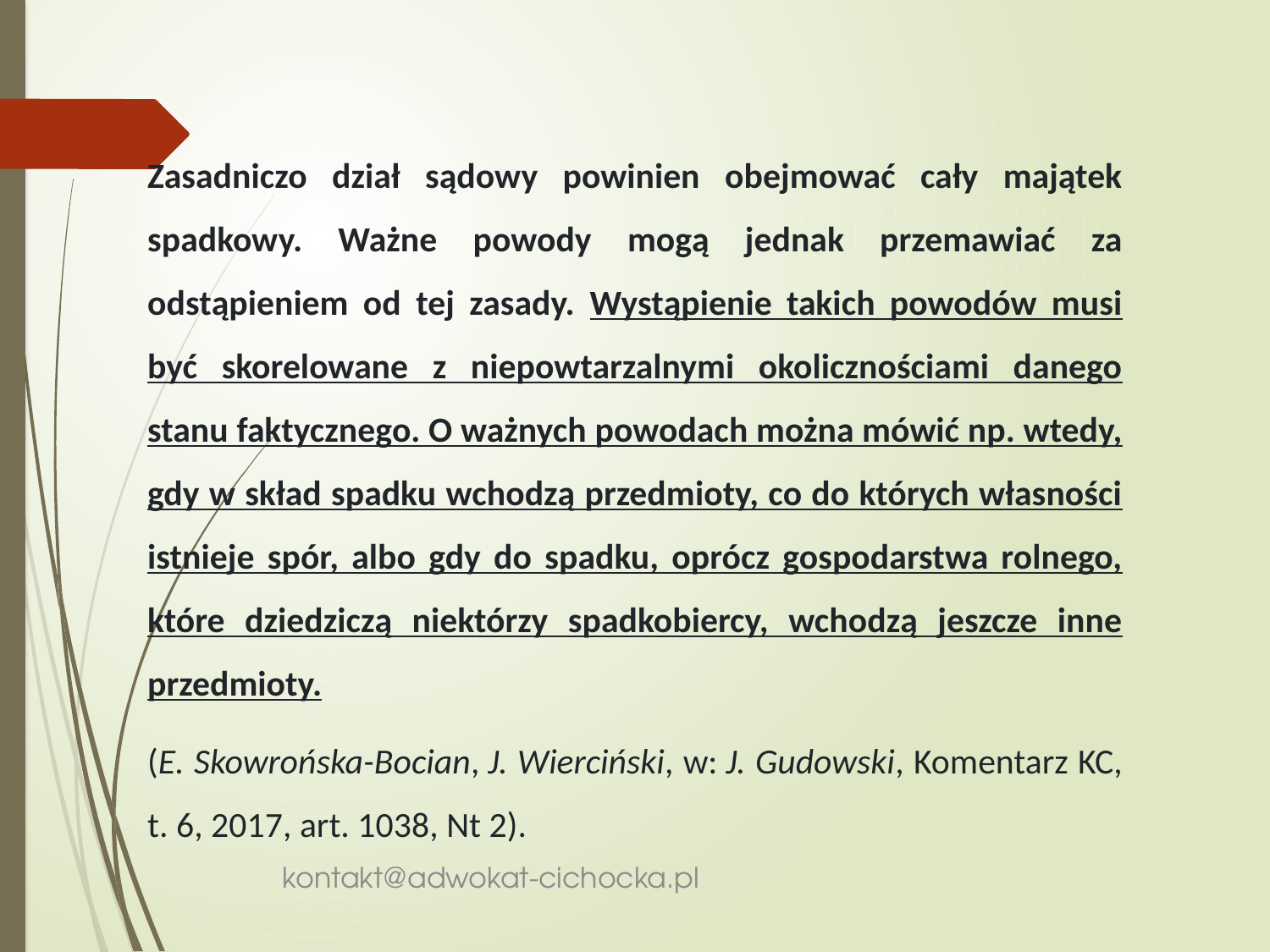

Zasadniczo dział sądowy powinien obejmować cały majątek spadkowy. Ważne powody mogą jednak przemawiać za odstąpieniem od tej zasady. Wystąpienie takich powodów musi być skorelowane z niepowtarzalnymi okolicznościami danego stanu faktycznego. O ważnych powodach można mówić np. wtedy, gdy w skład spadku wchodzą przedmioty, co do których własności istnieje spór, albo gdy do spadku, oprócz gospodarstwa rolnego, które dziedziczą niektórzy spadkobiercy, wchodzą jeszcze inne przedmioty.
(E. Skowrońska-Bocian, J. Wierciński, w: J. Gudowski, Komentarz KC, t. 6, 2017, art. 1038, Nt 2).

kontakt@adwokat-cichocka.pl